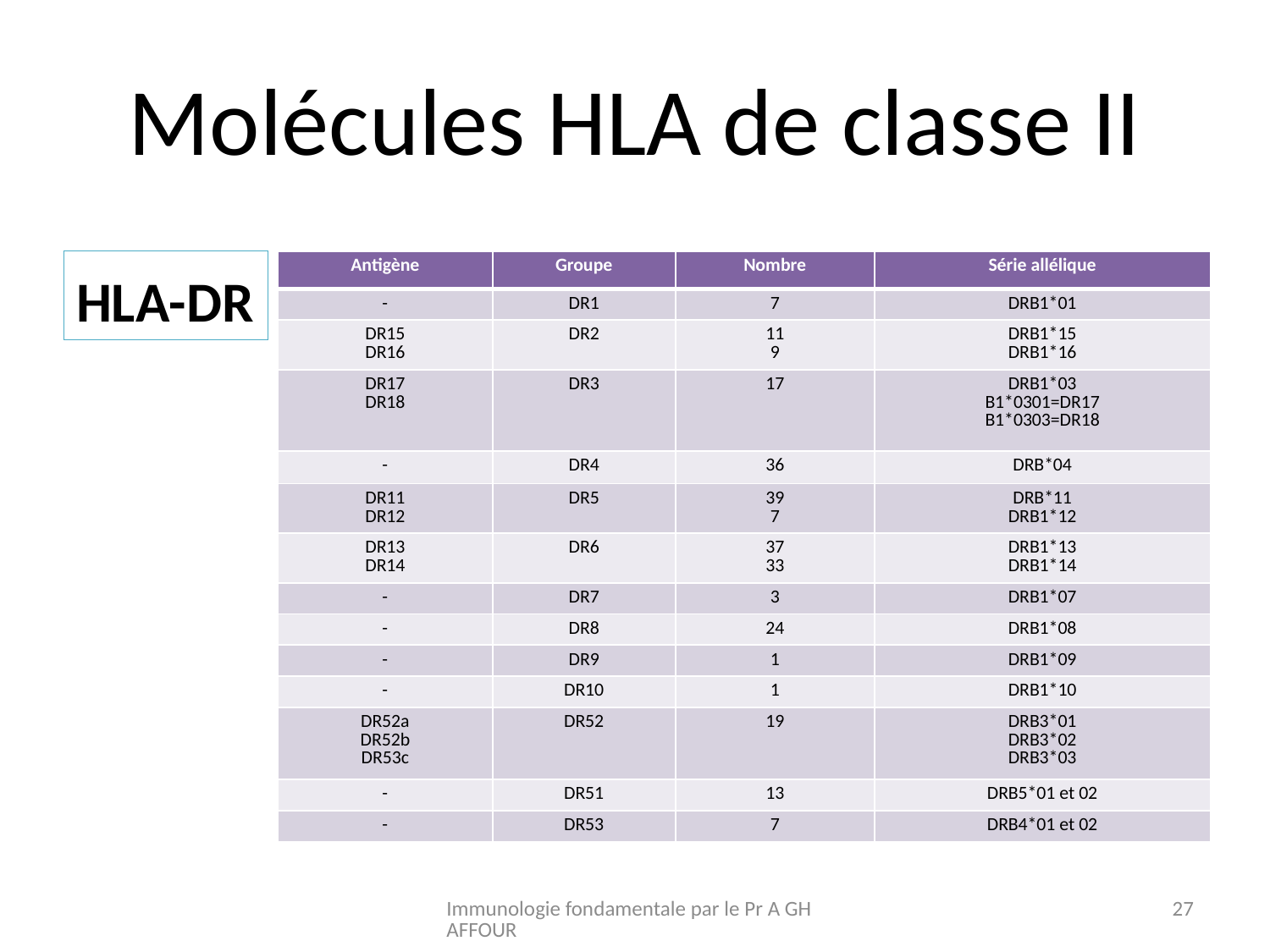

# Molécules HLA de classe II
| Antigène | Groupe | Nombre | Série allélique |
| --- | --- | --- | --- |
| - | DR1 | 7 | DRB1\*01 |
| DR15 DR16 | DR2 | 11 9 | DRB1\*15 DRB1\*16 |
| DR17 DR18 | DR3 | 17 | DRB1\*03 B1\*0301=DR17 B1\*0303=DR18 |
| - | DR4 | 36 | DRB\*04 |
| DR11 DR12 | DR5 | 39 7 | DRB\*11 DRB1\*12 |
| DR13 DR14 | DR6 | 37 33 | DRB1\*13 DRB1\*14 |
| - | DR7 | 3 | DRB1\*07 |
| - | DR8 | 24 | DRB1\*08 |
| - | DR9 | 1 | DRB1\*09 |
| - | DR10 | 1 | DRB1\*10 |
| DR52a DR52b DR53c | DR52 | 19 | DRB3\*01 DRB3\*02 DRB3\*03 |
| - | DR51 | 13 | DRB5\*01 et 02 |
| - | DR53 | 7 | DRB4\*01 et 02 |
HLA-DR
Immunologie fondamentale par le Pr A GHAFFOUR
27